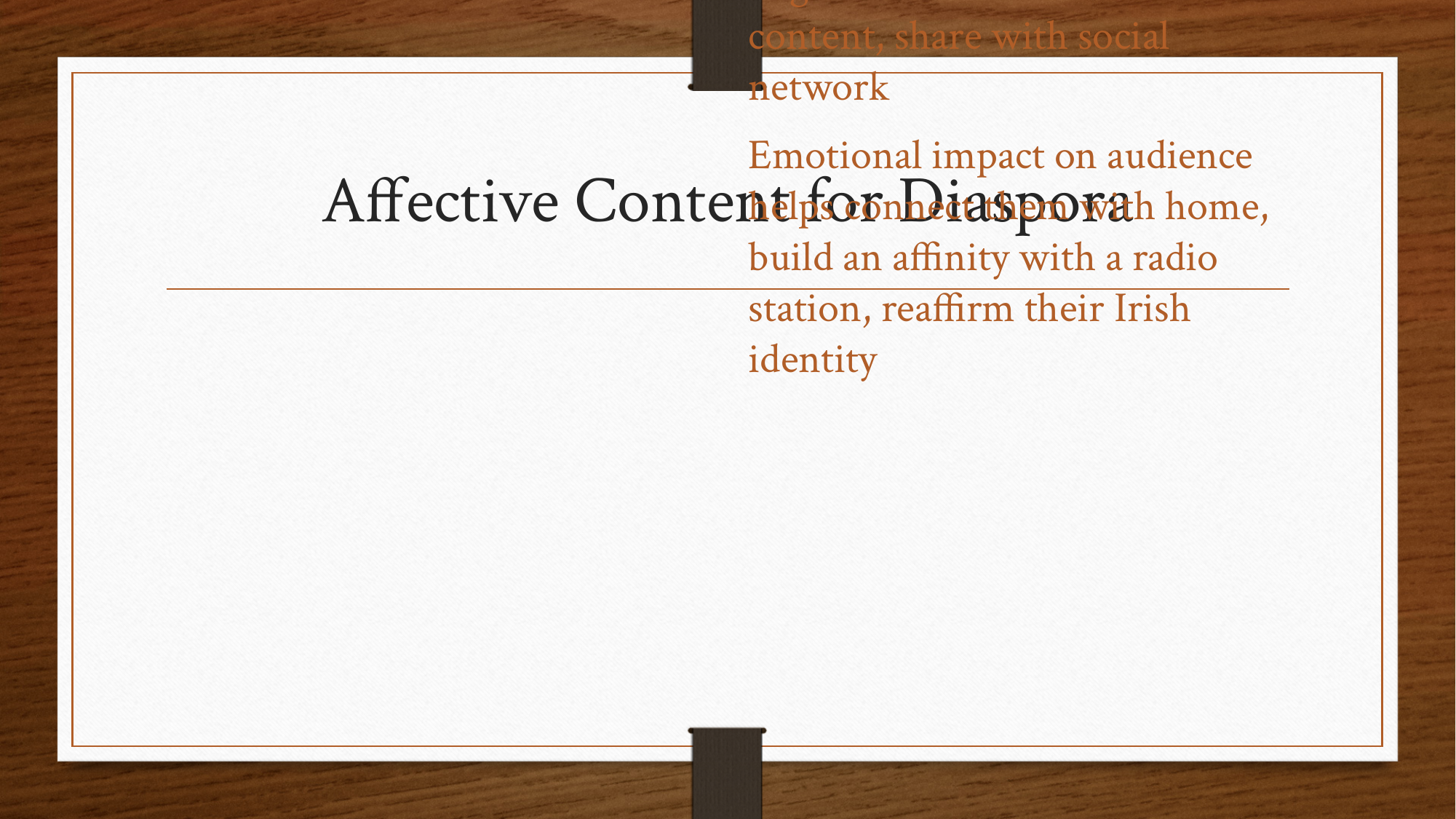

Diaspora have longing for ‘home’ – region specific i.e. county Kerry
Seek information and discussion of topics from ‘home’
Sport a very strong cultural theme – Gaelic football in Kerry
Highest reaction to affective content, share with social network
Emotional impact on audience helps connect them with home, build an affinity with a radio station, reaffirm their Irish identity
# Affective Content for Diaspora